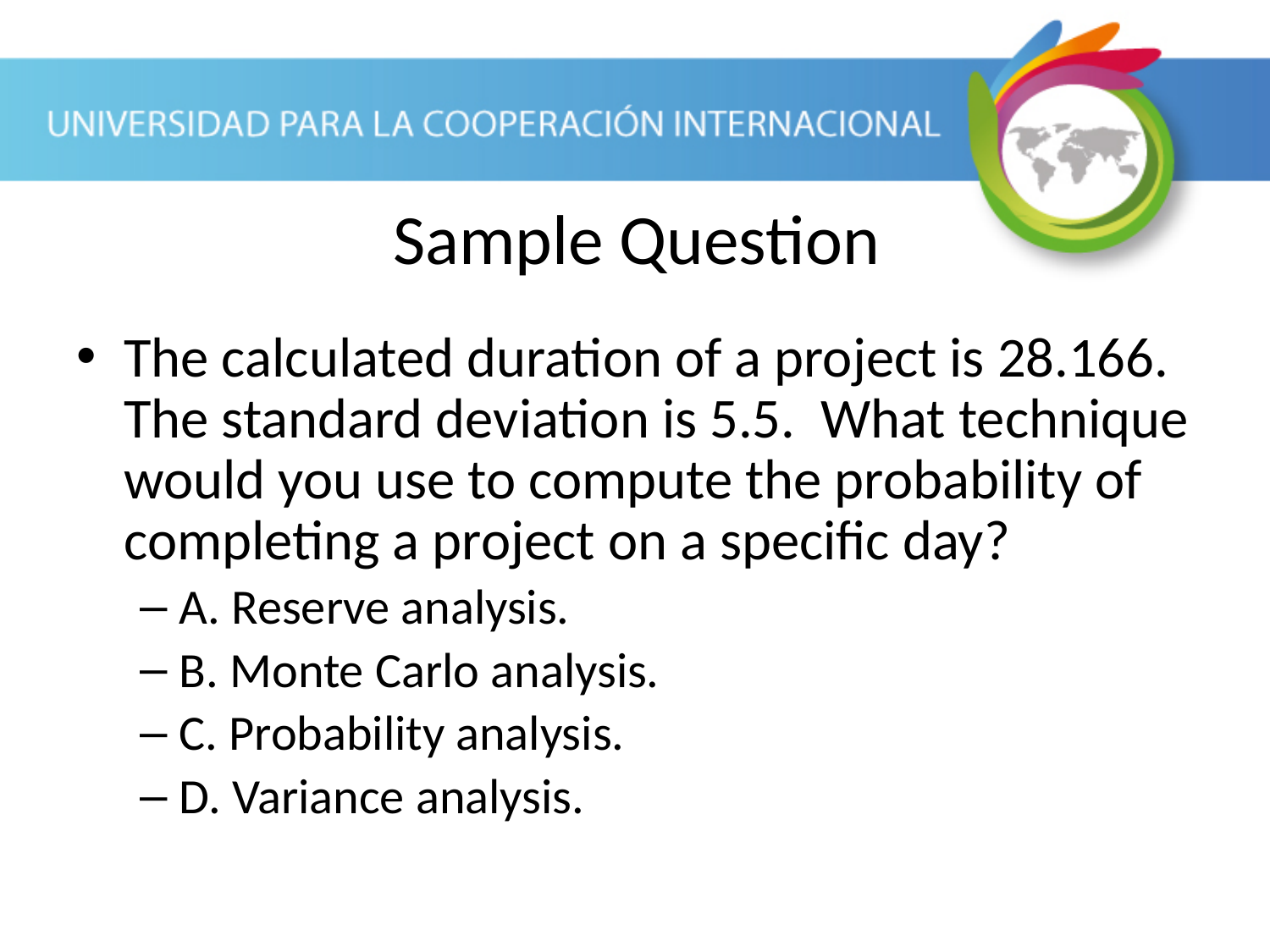

Sample Question
The calculated duration of a project is 28.166.  The standard deviation is 5.5.  What technique would you use to compute the probability of completing a project on a specific day?
A. Reserve analysis.
B. Monte Carlo analysis.
C. Probability analysis.
D. Variance analysis.